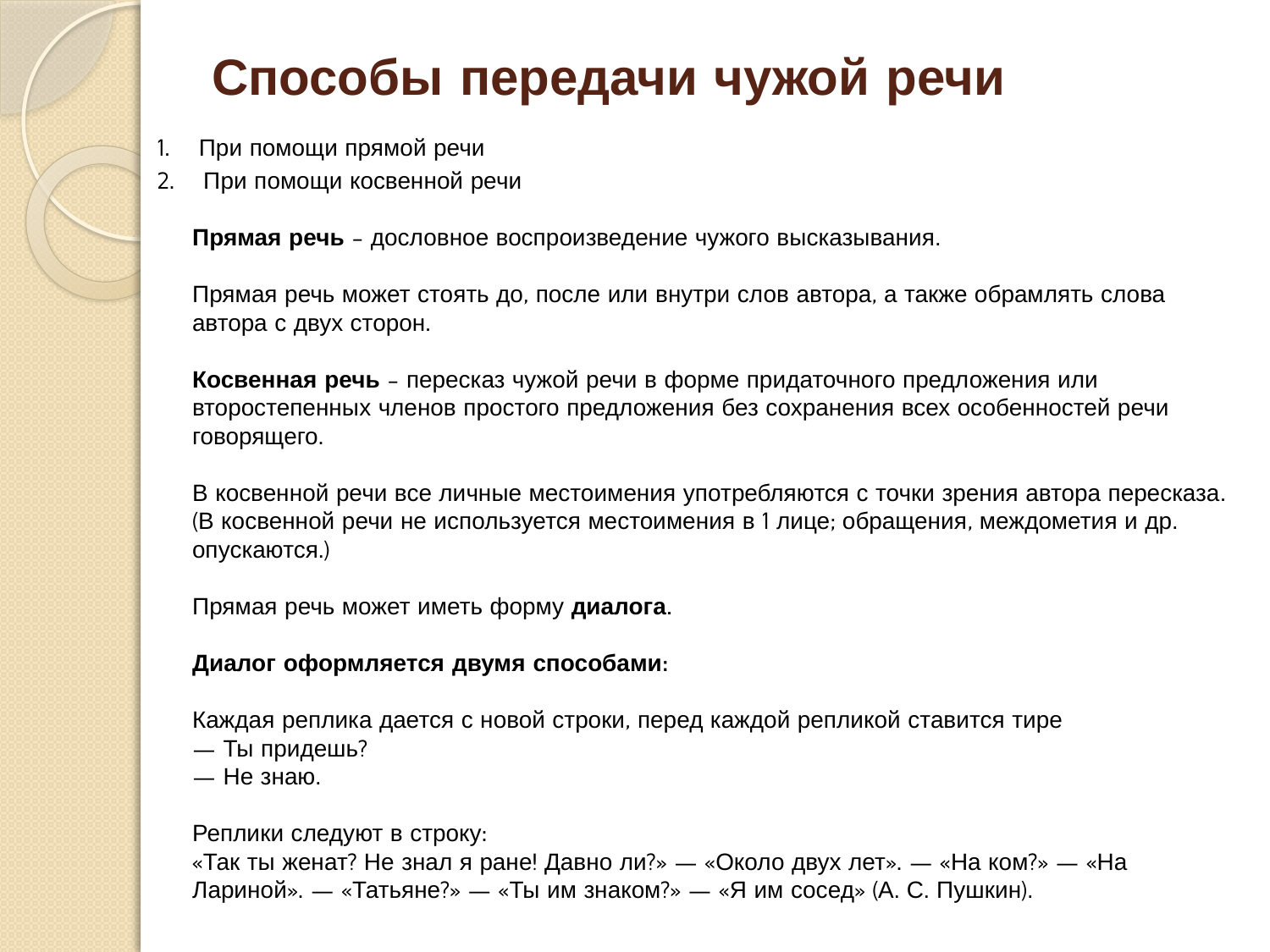

# Способы передачи чужой речи
1.    При помощи прямой речи
2.    При помощи косвенной речи 
Прямая речь – дословное воспроизведение чужого высказывания. 
Прямая речь может стоять до, после или внутри слов автора, а также обрамлять слова автора с двух сторон.
Косвенная речь – пересказ чужой речи в форме придаточного предложения или второстепенных членов простого предложения без сохранения всех особенностей речи говорящего. 
В косвенной речи все личные местоимения употребляются с точки зрения автора пересказа. (В косвенной речи не используется местоимения в 1 лице; обращения, междометия и др. опускаются.)
Прямая речь может иметь форму диалога. 
Диалог оформляется двумя способами: 
Каждая реплика дается с новой строки, перед каждой репликой ставится тире 
— Ты придешь? 
— Не знаю. 
Реплики следуют в строку: 
«Так ты женат? Не знал я ране! Давно ли?» — «Около двух лет». — «На ком?» — «На Лариной». — «Татьяне?» — «Ты им знаком?» — «Я им сосед» (А. С. Пушкин).